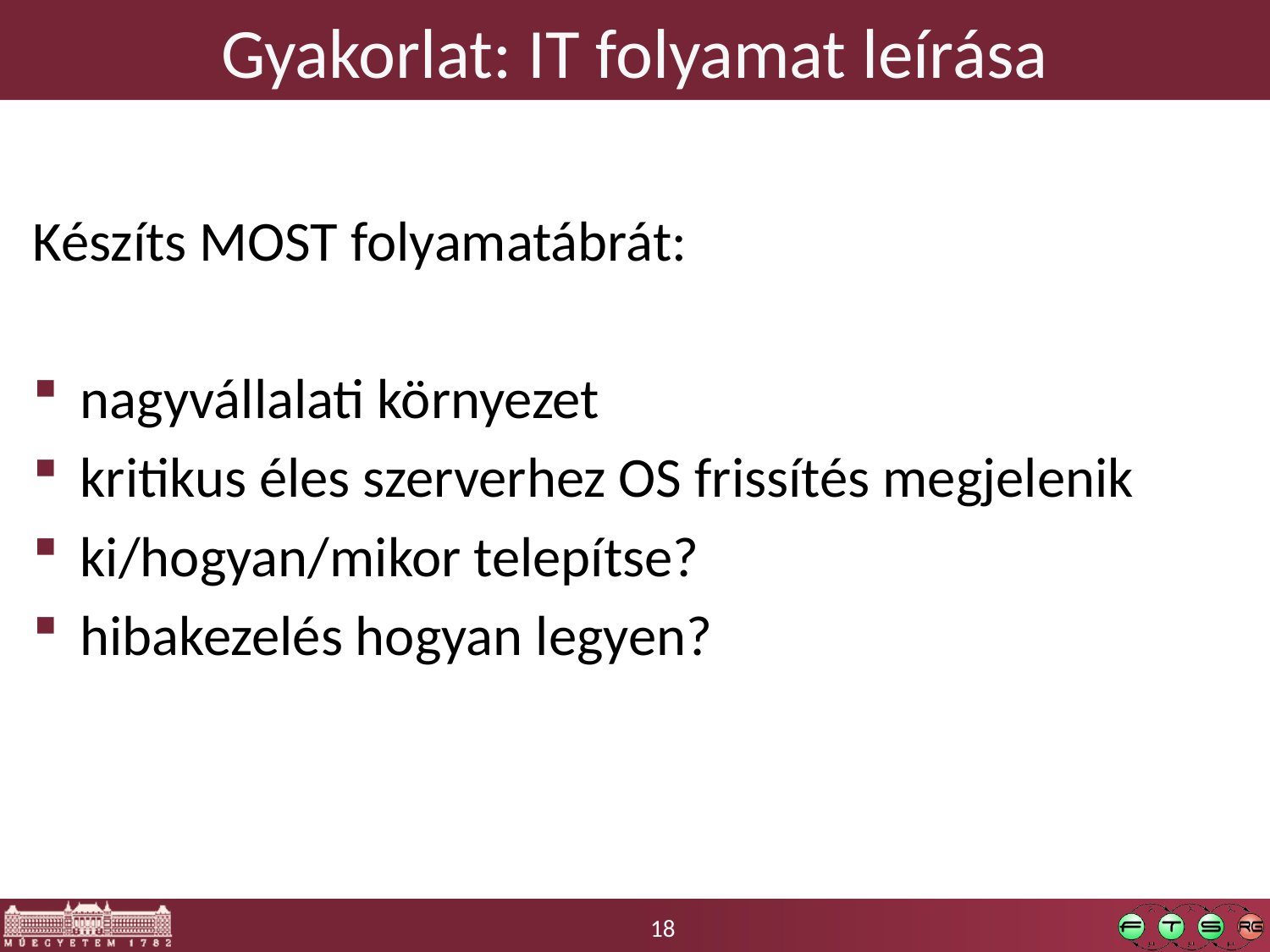

# Gyakorlat: IT folyamat leírása

Készíts MOST folyamatábrát:

nagyvállalati környezet
kritikus éles szerverhez OS frissítés megjelenik
ki/hogyan/mikor telepítse?
hibakezelés hogyan legyen?